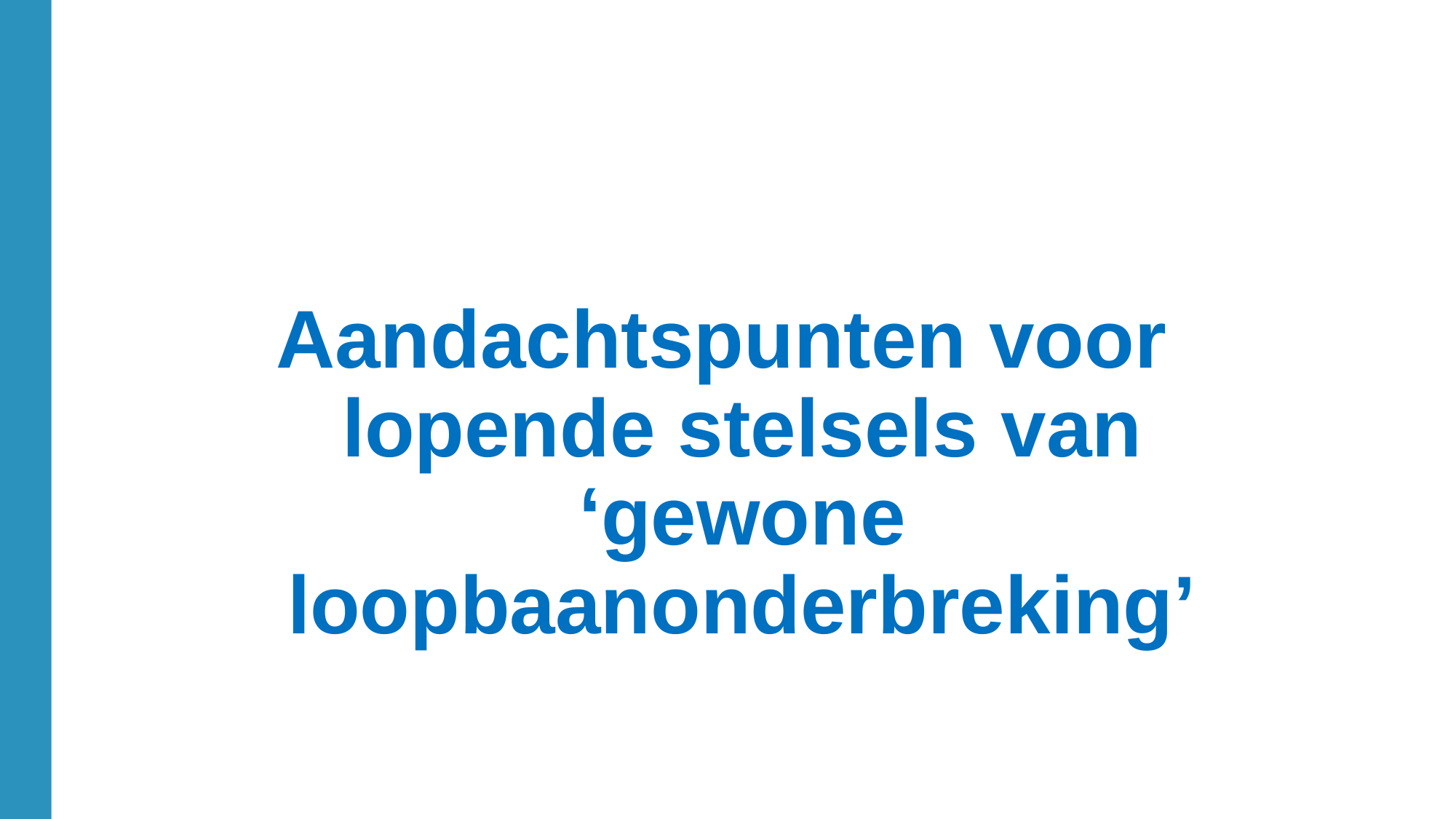

Aandachtspunten voor lopende stelsels van ‘gewone loopbaanonderbreking’